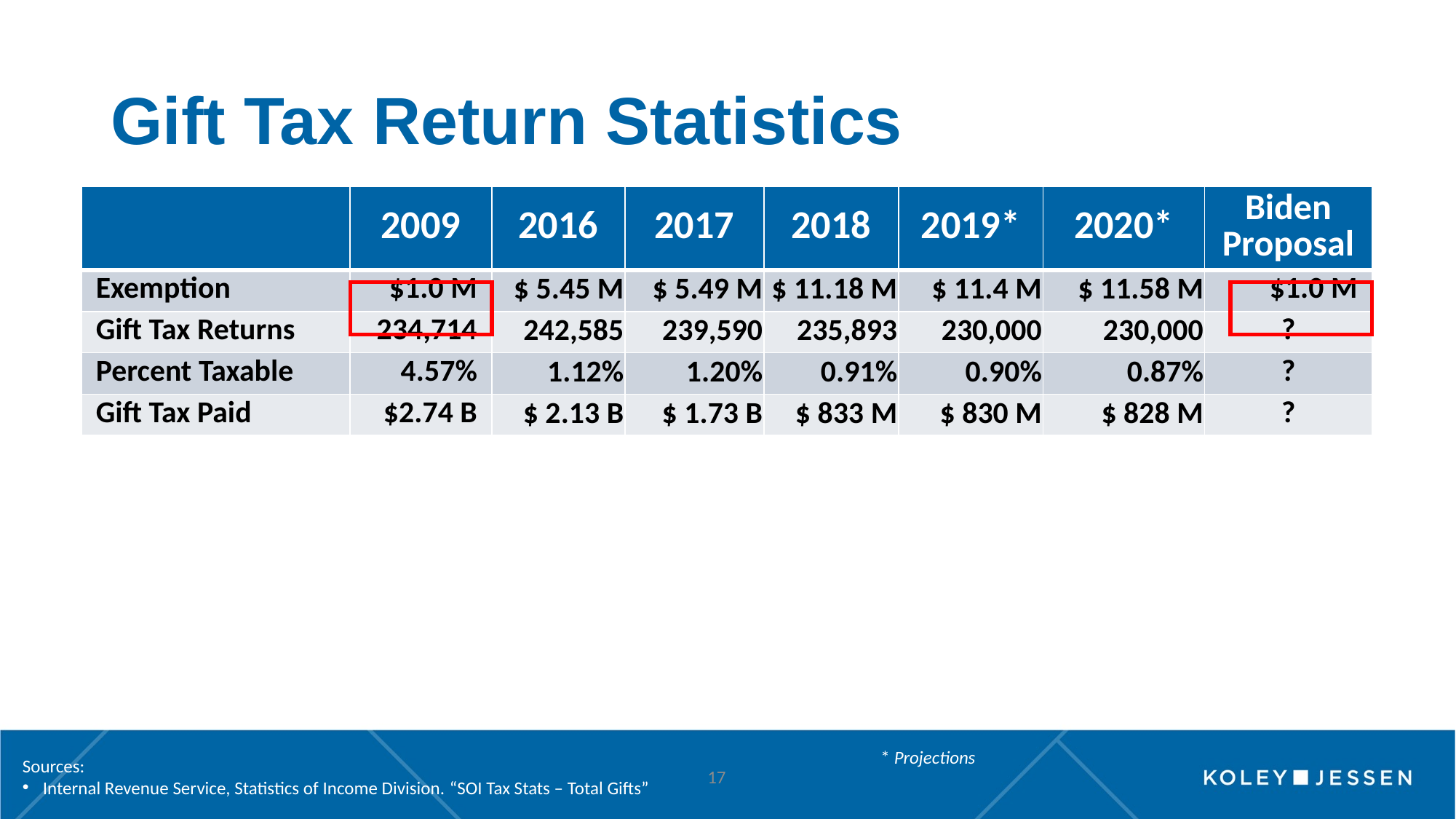

# Gift Tax Return Statistics
|  | 2009 | 2016 | 2017 | 2018 | 2019\* | 2020\* | Biden Proposal |
| --- | --- | --- | --- | --- | --- | --- | --- |
| Exemption | $1.0 M | $ 5.45 M | $ 5.49 M | $ 11.18 M | $ 11.4 M | $ 11.58 M | $1.0 M |
| Gift Tax Returns | 234,714 | 242,585 | 239,590 | 235,893 | 230,000 | 230,000 | ? |
| Percent Taxable | 4.57% | 1.12% | 1.20% | 0.91% | 0.90% | 0.87% | ? |
| Gift Tax Paid | $2.74 B | $ 2.13 B | $ 1.73 B | $ 833 M | $ 830 M | $ 828 M | ? |

* Projections
Sources:
Internal Revenue Service, Statistics of Income Division. “SOI Tax Stats – Total Gifts”